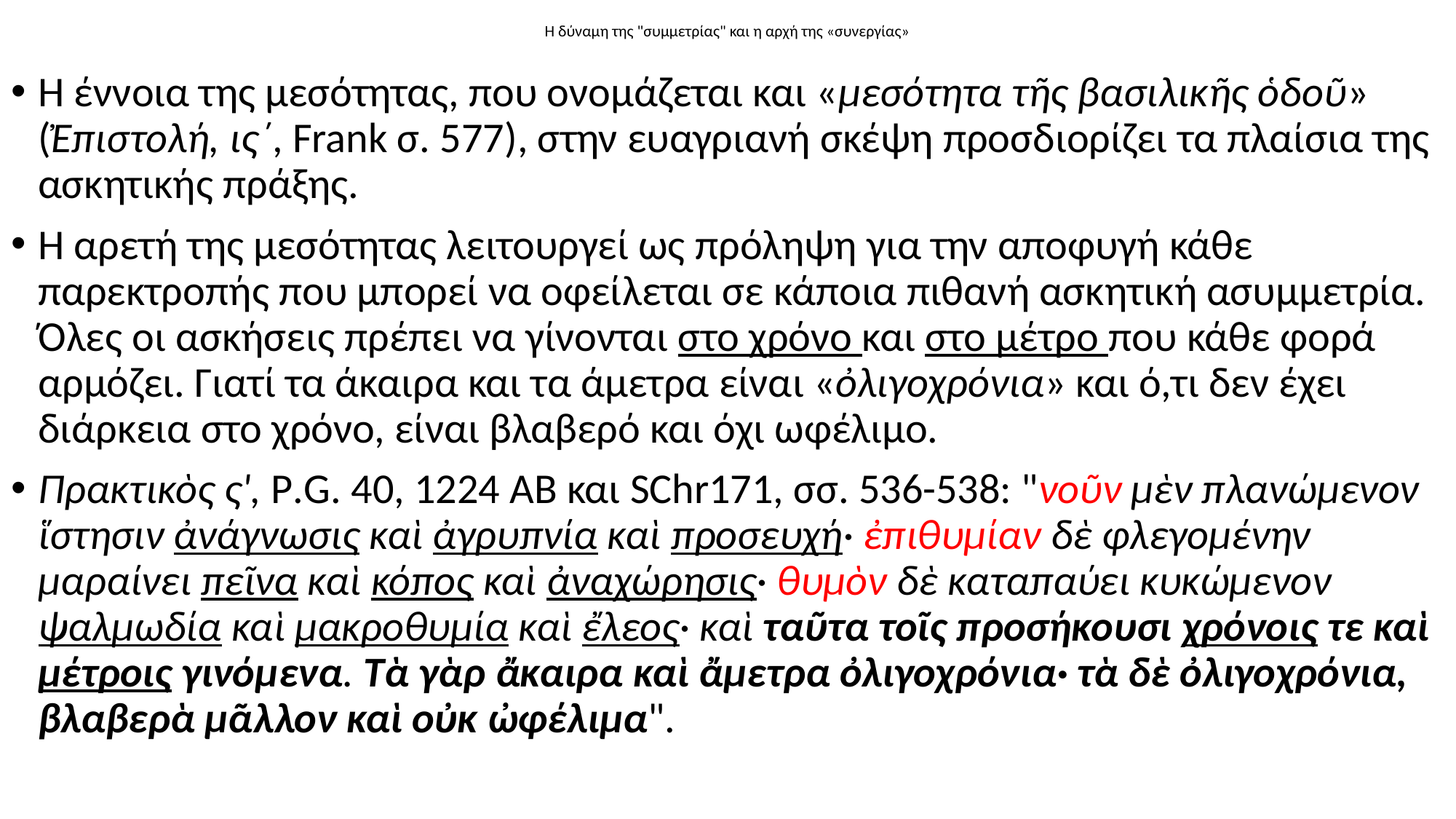

# Η δύναμη της "συμμετρίας" και η αρχή της «συνεργίας»
Η έννοια της μεσότητας, που ονομάζεται και «μεσότητα τῆς βασιλικῆς ὁδοῦ» (Ἐπιστολή, ις΄, Frank σ. 577), στην ευαγριανή σκέψη προσδιορίζει τα πλαίσια της ασκητικής πράξης.
Η αρετή της μεσότητας λειτουργεί ως πρόληψη για την αποφυγή κάθε παρεκτροπής που μπορεί να οφείλεται σε κάποια πιθανή ασκητική ασυμμετρία. Όλες οι ασκήσεις πρέπει να γίνονται στο χρόνο και στο μέτρο που κάθε φορά αρμόζει. Γιατί τα άκαιρα και τα άμετρα είναι «ὀλιγοχρόνια» και ό,τι δεν έχει διάρκεια στο χρόνο, είναι βλαβερό και όχι ωφέλιμο.
Πρακτικὸς ς', P.G. 40, 1224 AB και SChr171, σσ. 536-538: "νοῦν μὲν πλανώμενον ἵστησιν ἀνάγνωσις καὶ ἀγρυπνία καὶ προσευχή· ἐπιθυμίαν δὲ φλεγομένην μαραίνει πεῖνα καὶ κόπος καὶ ἀναχώρησις· θυμὸν δὲ καταπαύει κυκώμενον ψαλμωδία καὶ μακροθυμία καὶ ἔλεος· καὶ ταῦτα τοῖς προσήκουσι χρόνοις τε καὶ μέτροις γινόμενα. Τὰ γὰρ ἄκαιρα καὶ ἄμετρα ὀλιγοχρόνια· τὰ δὲ ὀλιγοχρόνια, βλαβερὰ μᾶλλον καὶ οὐκ ὠφέλιμα".